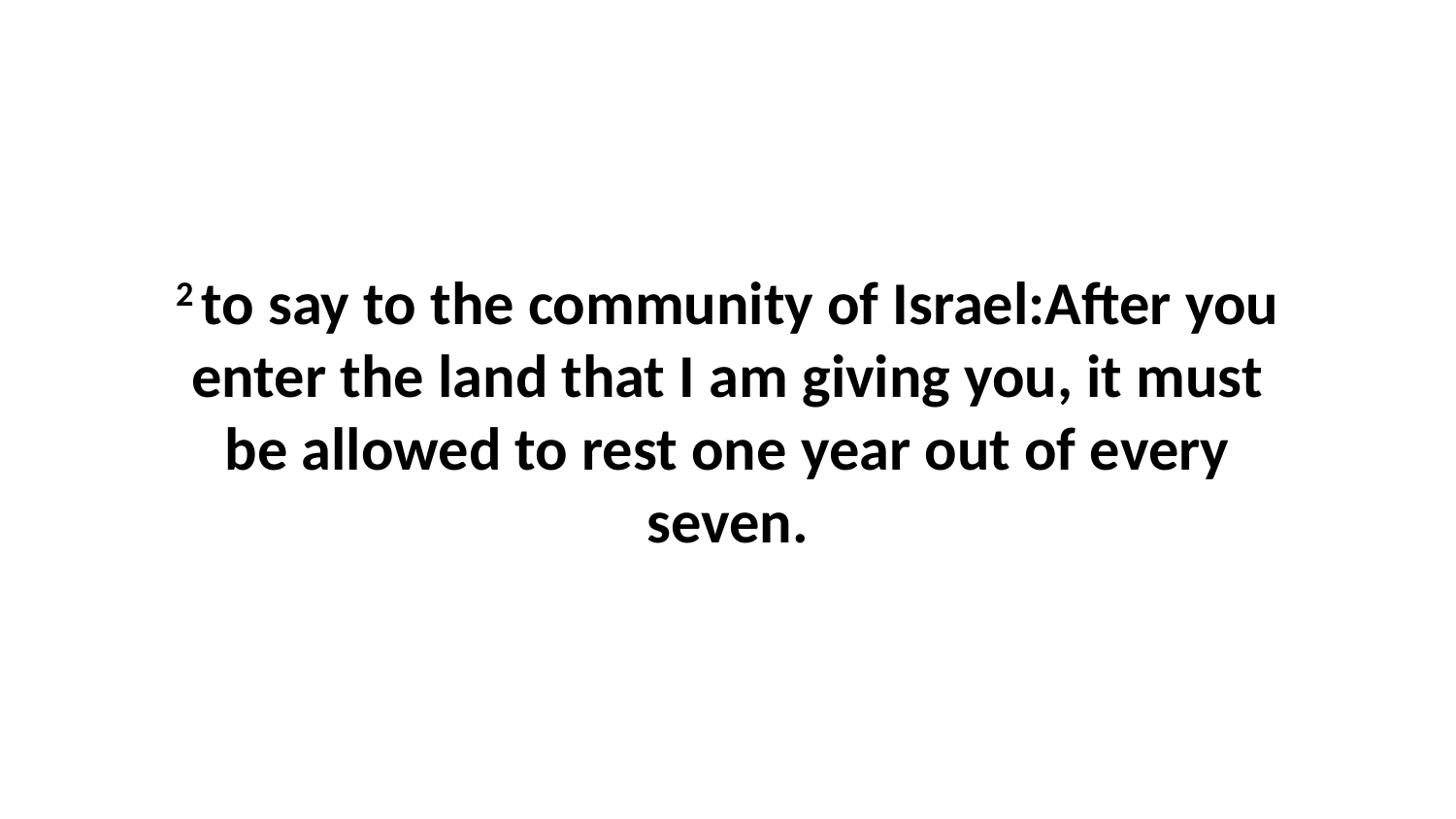

2 to say to the community of Israel:After you enter the land that I am giving you, it must be allowed to rest one year out of every seven.